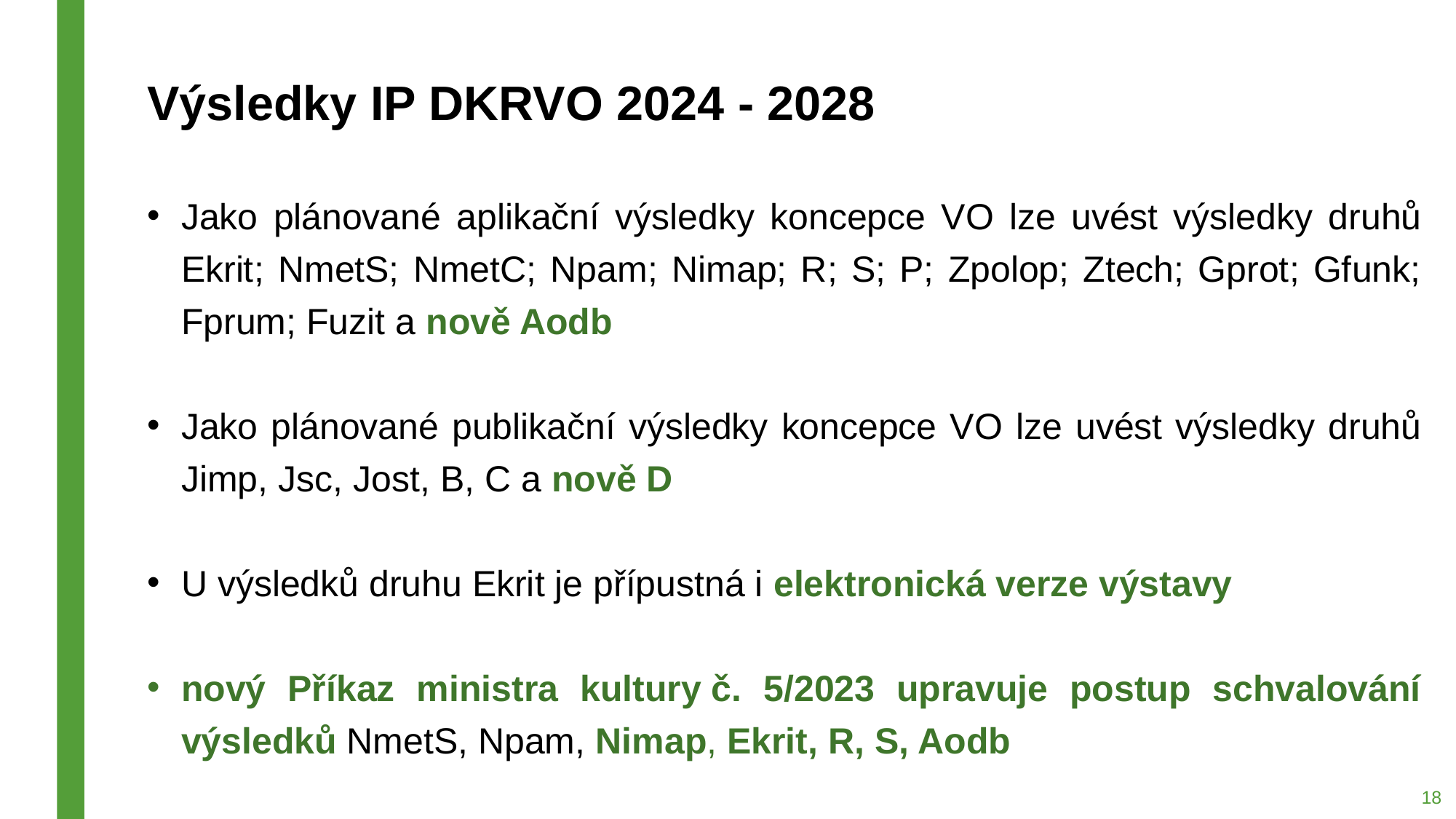

Výsledky IP DKRVO 2024 - 2028

Jako plánované aplikační výsledky koncepce VO lze uvést výsledky druhů Ekrit; NmetS; NmetC; Npam; Nimap; R; S; P; Zpolop; Ztech; Gprot; Gfunk; Fprum; Fuzit a nově Aodb

Jako plánované publikační výsledky koncepce VO lze uvést výsledky druhů Jimp, Jsc, Jost, B, C a nově D

U výsledků druhu Ekrit je přípustná i elektronická verze výstavy

nový Příkaz ministra kultury č. 5/2023 upravuje postup schvalování výsledků NmetS, Npam, Nimap, Ekrit, R, S, Aodb
18